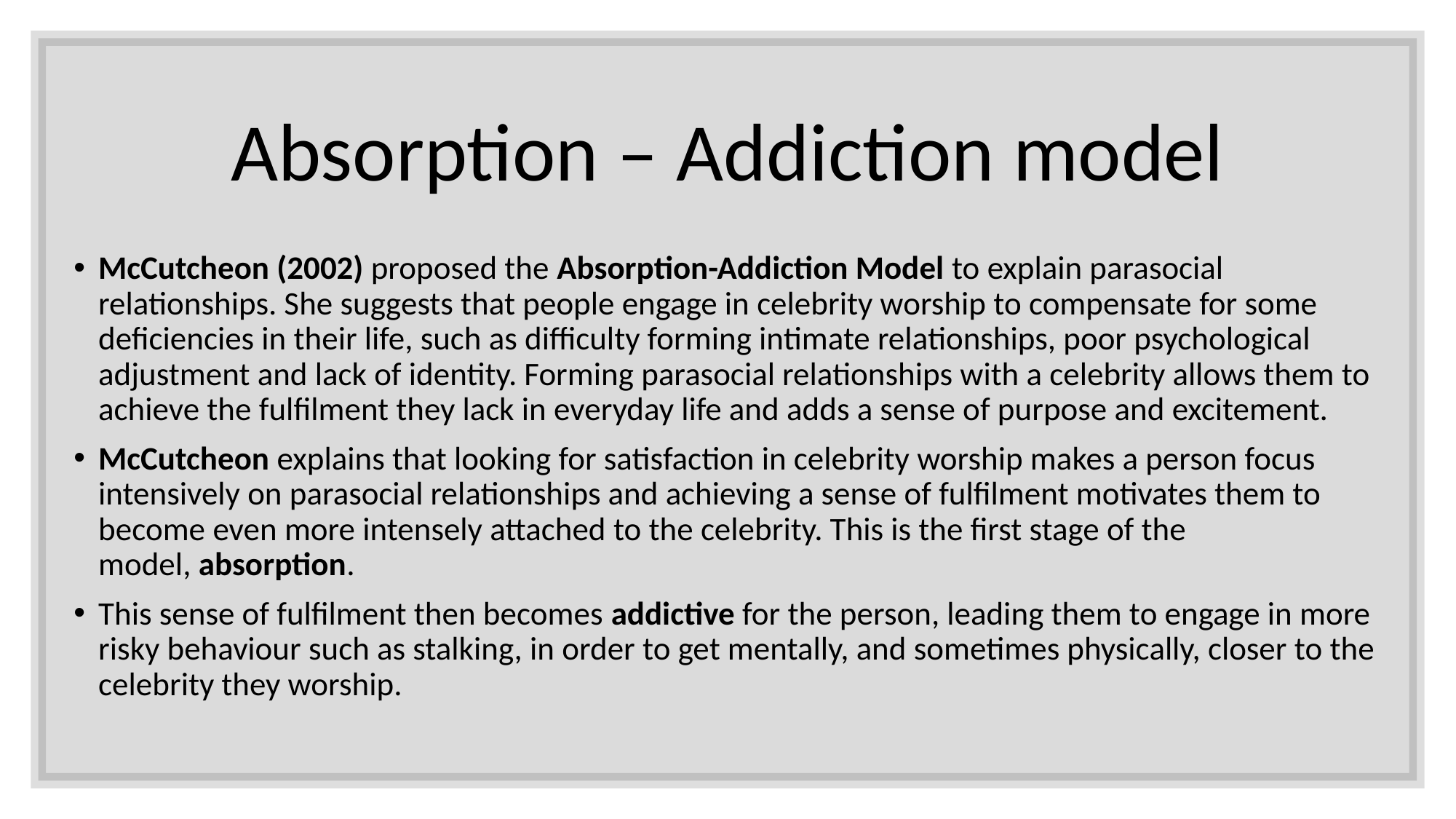

# Absorption – Addiction model
McCutcheon (2002) proposed the Absorption-Addiction Model to explain parasocial relationships. She suggests that people engage in celebrity worship to compensate for some deficiencies in their life, such as difficulty forming intimate relationships, poor psychological adjustment and lack of identity. Forming parasocial relationships with a celebrity allows them to achieve the fulfilment they lack in everyday life and adds a sense of purpose and excitement.
McCutcheon explains that looking for satisfaction in celebrity worship makes a person focus intensively on parasocial relationships and achieving a sense of fulfilment motivates them to become even more intensely attached to the celebrity. This is the first stage of the model, absorption.
This sense of fulfilment then becomes addictive for the person, leading them to engage in more risky behaviour such as stalking, in order to get mentally, and sometimes physically, closer to the celebrity they worship.